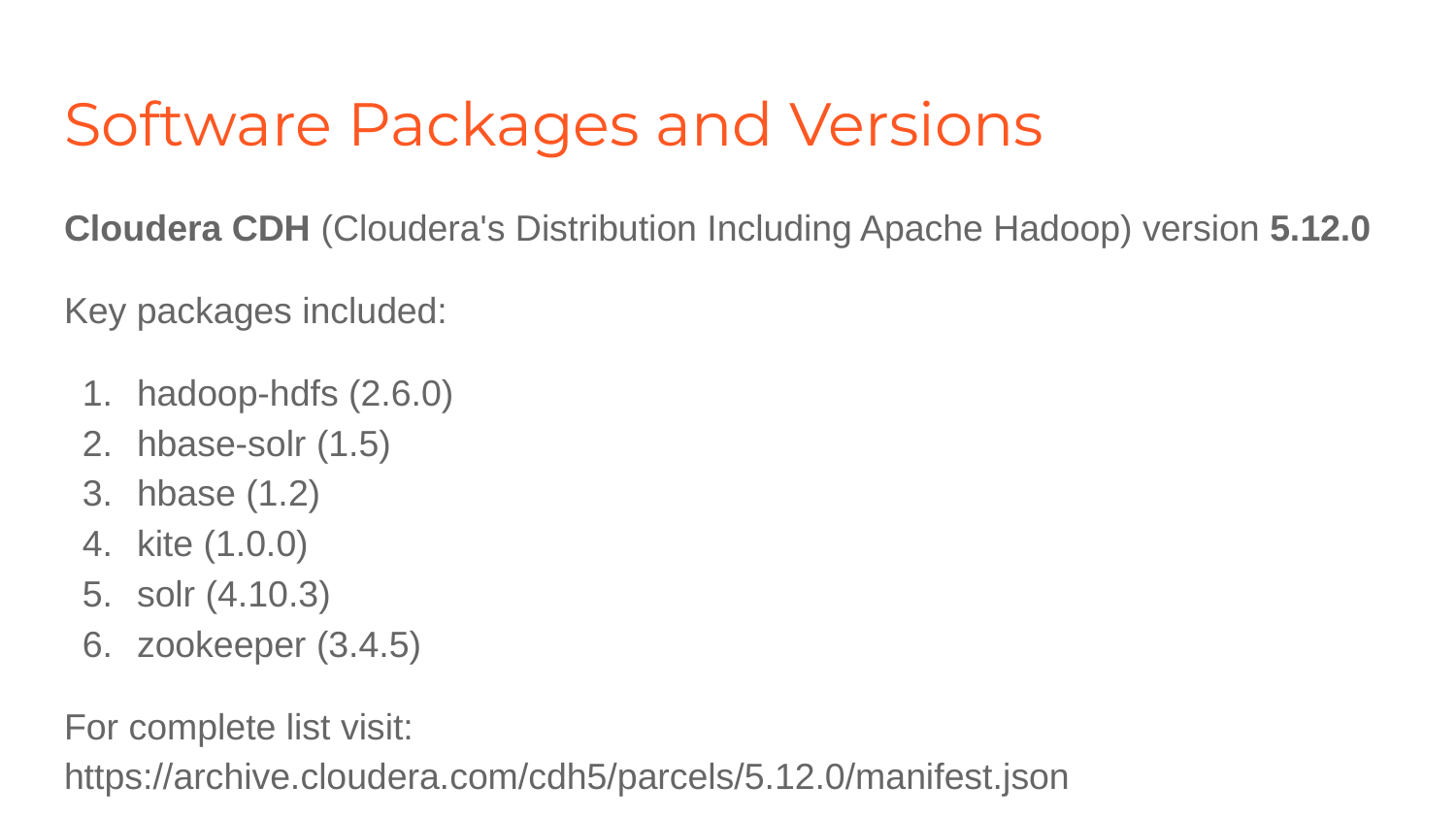

# Software Packages and Versions
Cloudera CDH (Cloudera's Distribution Including Apache Hadoop) version 5.12.0
Key packages included:
hadoop-hdfs (2.6.0)
hbase-solr (1.5)
hbase (1.2)
kite (1.0.0)
solr (4.10.3)
zookeeper (3.4.5)
For complete list visit: https://archive.cloudera.com/cdh5/parcels/5.12.0/manifest.json